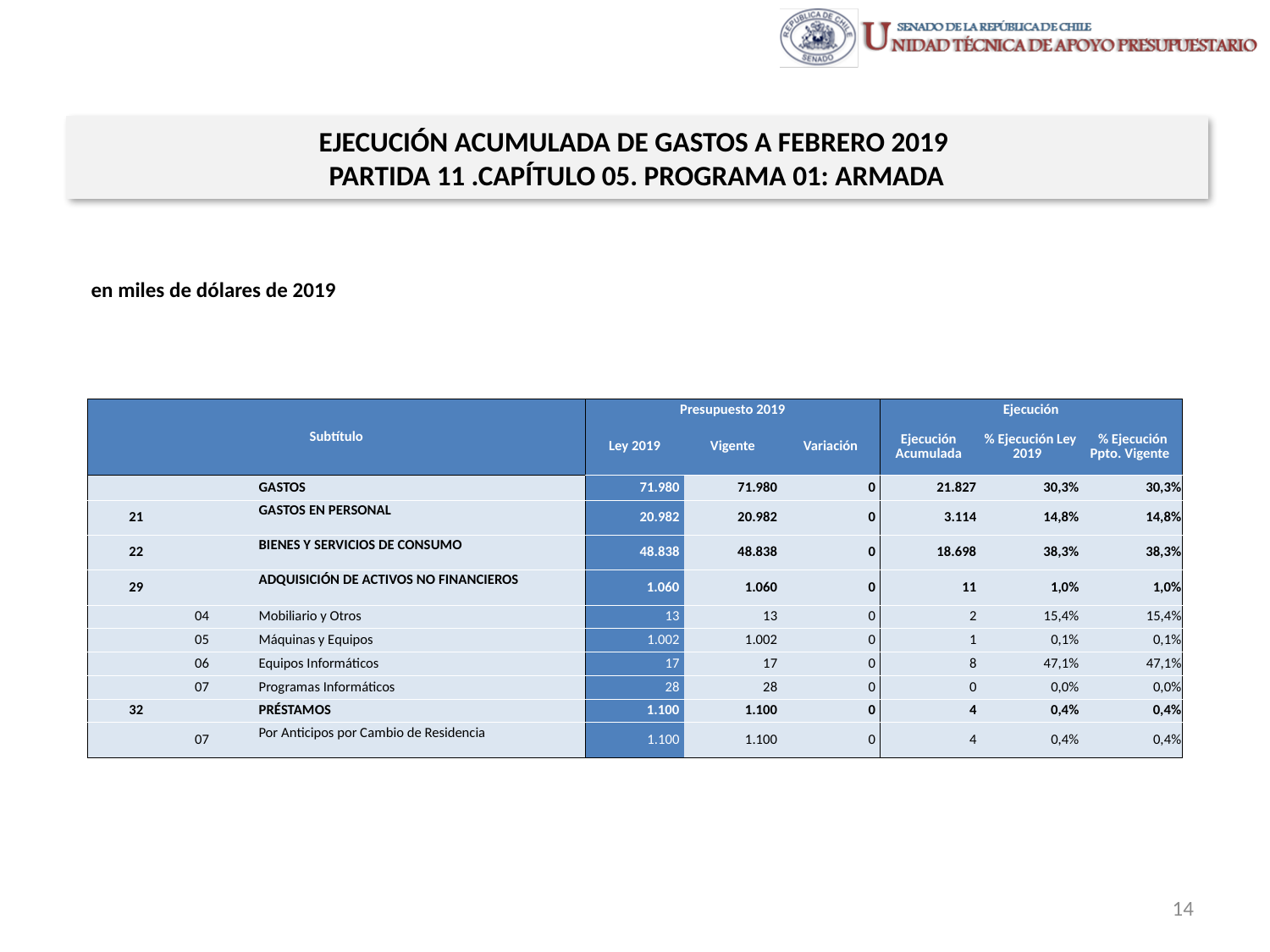

EJECUCIÓN ACUMULADA DE GASTOS A FEBRERO 2019
PARTIDA 11 .CAPÍTULO 05. PROGRAMA 01: ARMADA
en miles de dólares de 2019
| Subtítulo |  |  |  | Presupuesto 2019 |  |  | Ejecución |  |  |
| --- | --- | --- | --- | --- | --- | --- | --- | --- | --- |
|  |  |  |  | Ley 2019 | Vigente | Variación | Ejecución Acumulada | % Ejecución Ley 2019 | % Ejecución Ppto. Vigente |
|  |  |  | GASTOS | 71.980 | 71.980 | 0 | 21.827 | 30,3% | 30,3% |
| 21 |  |  | GASTOS EN PERSONAL | 20.982 | 20.982 | 0 | 3.114 | 14,8% | 14,8% |
| 22 |  |  | BIENES Y SERVICIOS DE CONSUMO | 48.838 | 48.838 | 0 | 18.698 | 38,3% | 38,3% |
| 29 |  |  | ADQUISICIÓN DE ACTIVOS NO FINANCIEROS | 1.060 | 1.060 | 0 | 11 | 1,0% | 1,0% |
|  | 04 |  | Mobiliario y Otros | 13 | 13 | 0 | 2 | 15,4% | 15,4% |
|  | 05 |  | Máquinas y Equipos | 1.002 | 1.002 | 0 | 1 | 0,1% | 0,1% |
|  | 06 |  | Equipos Informáticos | 17 | 17 | 0 | 8 | 47,1% | 47,1% |
|  | 07 |  | Programas Informáticos | 28 | 28 | 0 | 0 | 0,0% | 0,0% |
| 32 |  |  | PRÉSTAMOS | 1.100 | 1.100 | 0 | 4 | 0,4% | 0,4% |
|  | 07 |  | Por Anticipos por Cambio de Residencia | 1.100 | 1.100 | 0 | 4 | 0,4% | 0,4% |
Fuente: Elaboración propia en base  a Informes de ejecución presupuestaria mensual de DIPRES
14